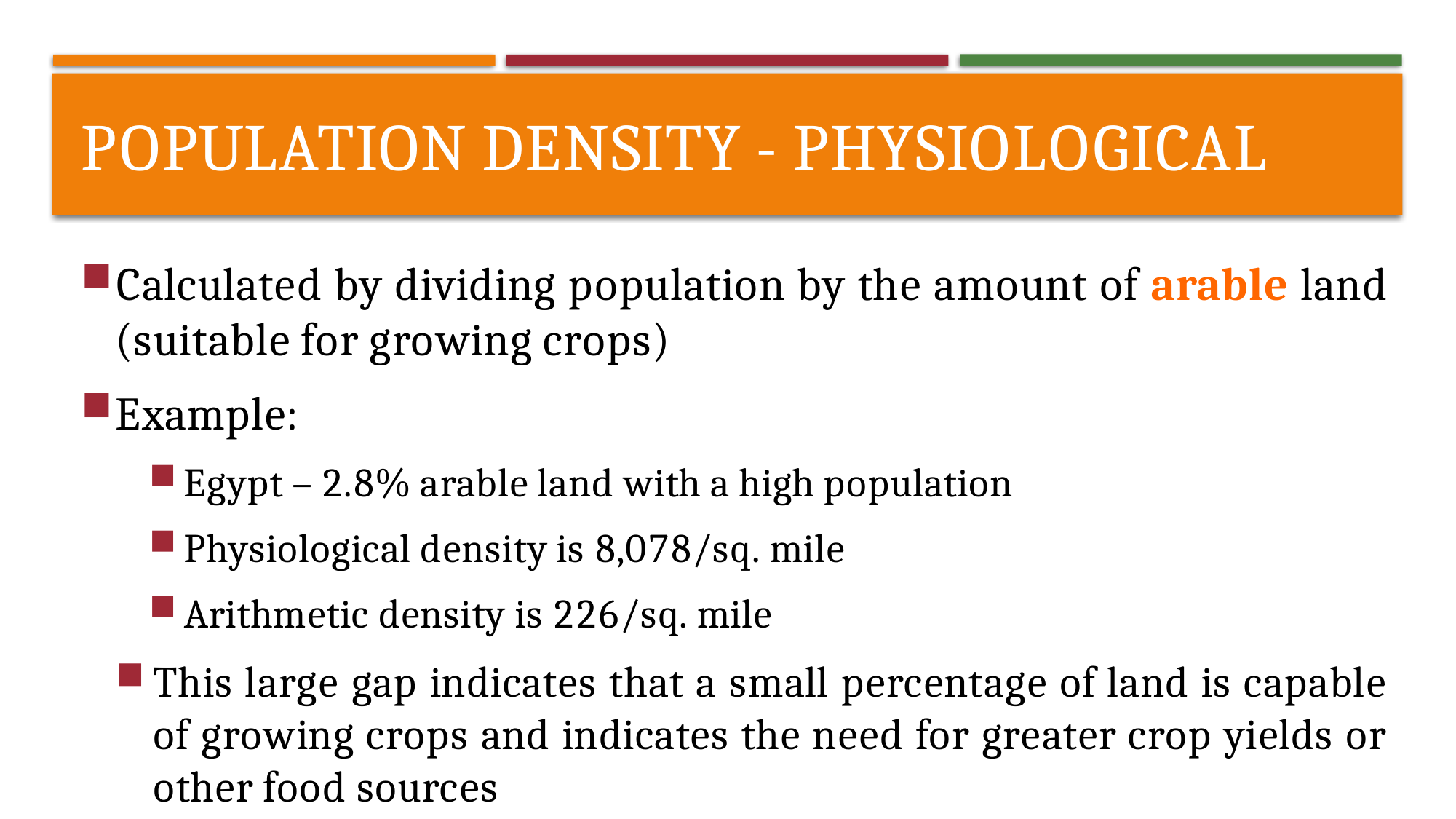

# Population density - physiological
Calculated by dividing population by the amount of arable land (suitable for growing crops)
Example:
Egypt – 2.8% arable land with a high population
Physiological density is 8,078/sq. mile
Arithmetic density is 226/sq. mile
This large gap indicates that a small percentage of land is capable of growing crops and indicates the need for greater crop yields or other food sources